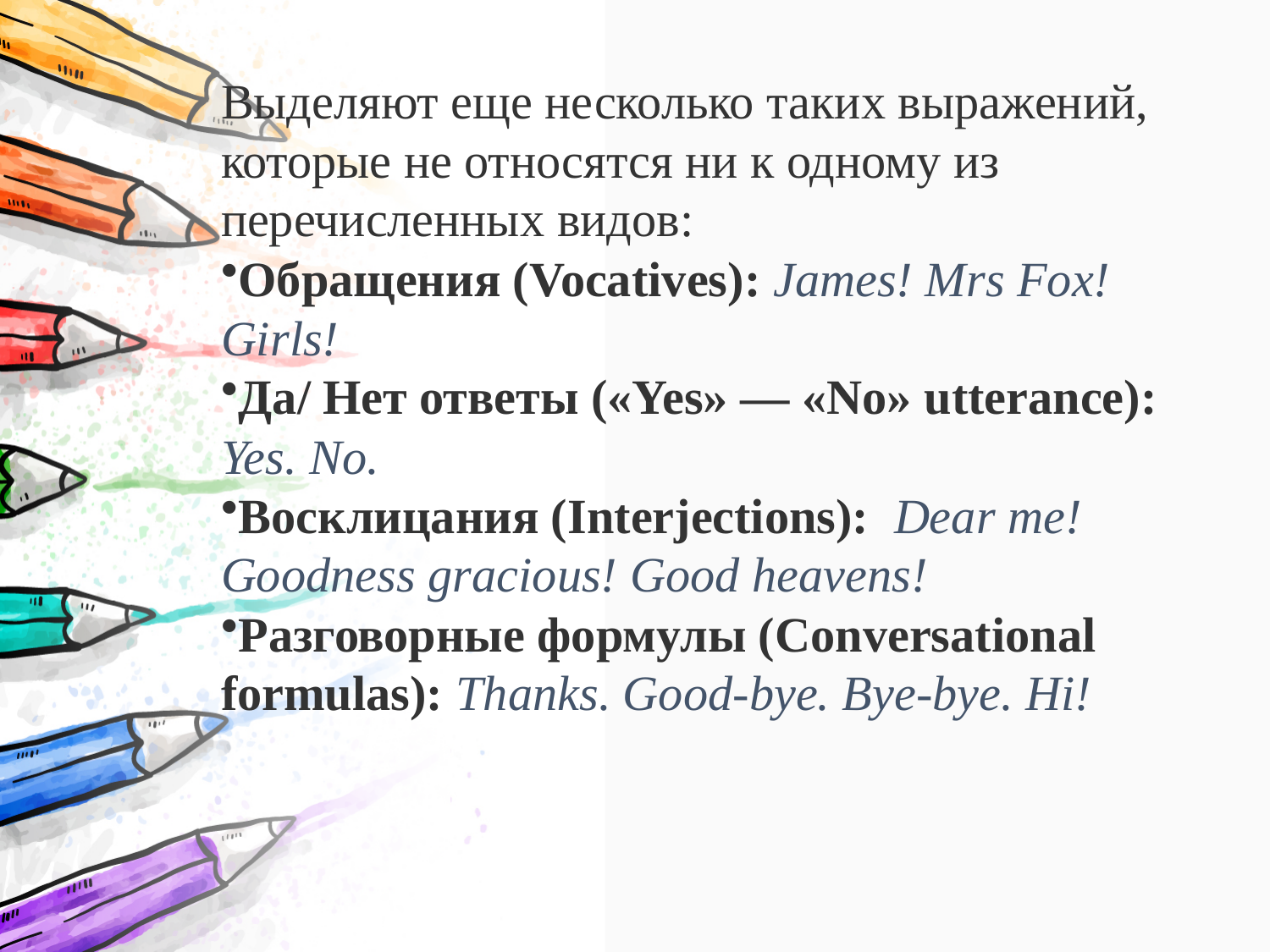

Выделяют еще несколько таких выражений, которые не относятся ни к одному из перечисленных видов:
Обращения (Vocatives): James! Mrs Fox! Girls!
Да/ Нет ответы («Yes» — «No» utterance): Yes. No.
Восклицания (Interjections):  Dear me! Goodness gracious! Good heavens!
Разговорные формулы (Conversational formulas): Thanks. Good-bye. Bye-bye. Hi!